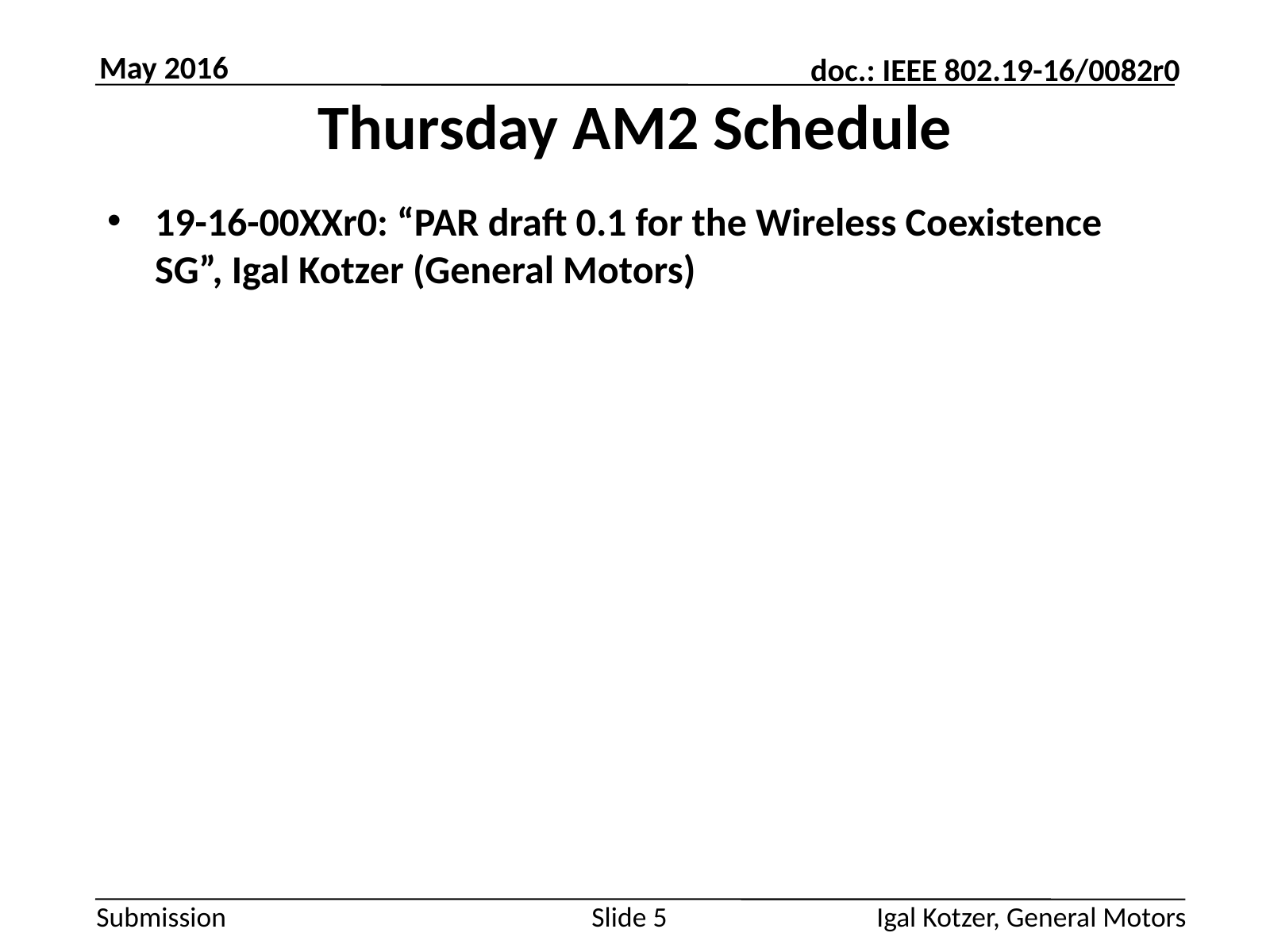

Thursday AM2 Schedule
19-16-00XXr0: “PAR draft 0.1 for the Wireless Coexistence SG”, Igal Kotzer (General Motors)

Slide 5
Igal Kotzer, General Motors